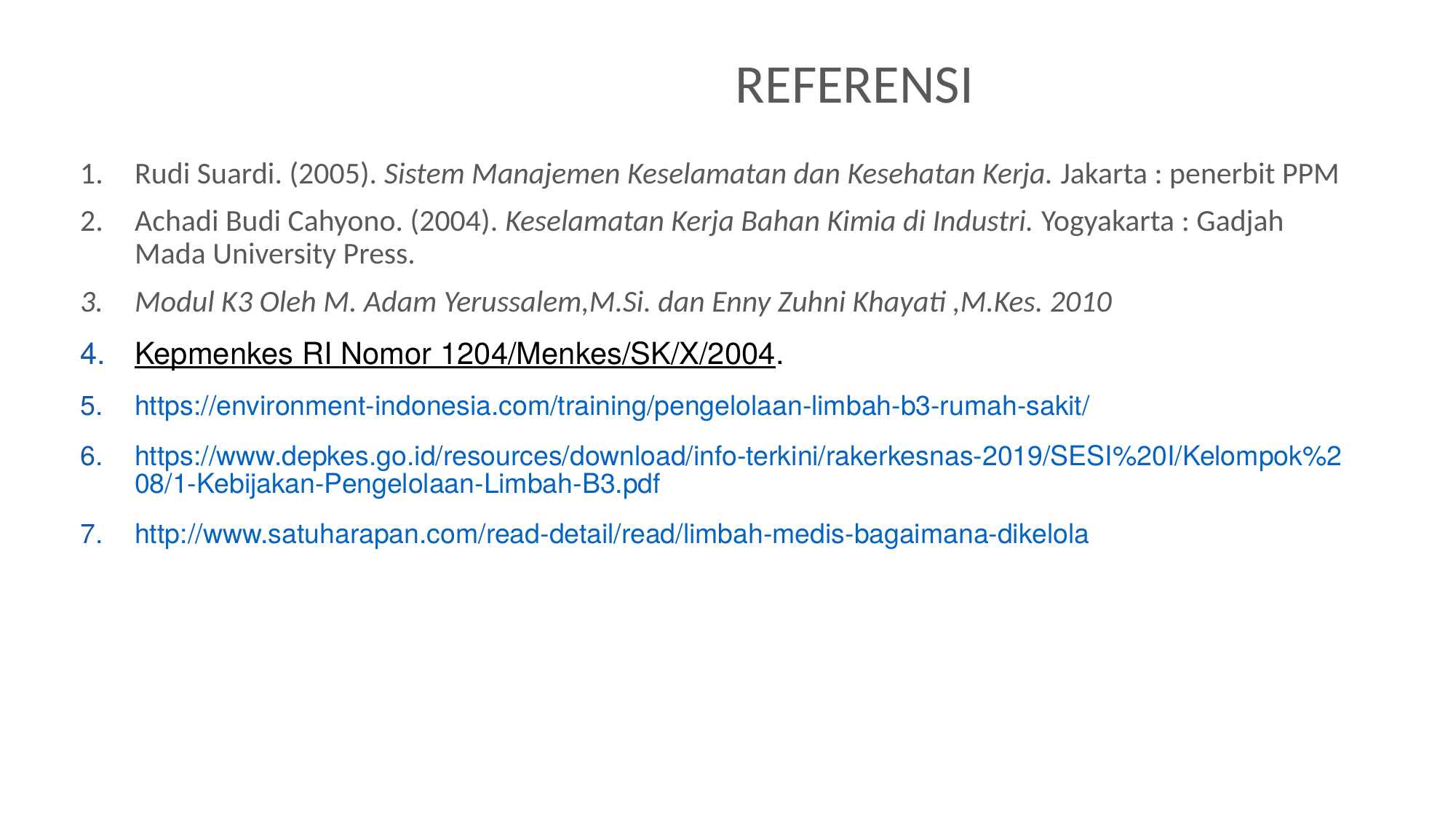

# REFERENSI
Rudi Suardi. (2005). Sistem Manajemen Keselamatan dan Kesehatan Kerja. Jakarta : penerbit PPM
Achadi Budi Cahyono. (2004). Keselamatan Kerja Bahan Kimia di Industri. Yogyakarta : Gadjah Mada University Press.
Modul K3 Oleh M. Adam Yerussalem,M.Si. dan Enny Zuhni Khayati ,M.Kes. 2010
Kepmenkes RI Nomor 1204/Menkes/SK/X/2004.
https://environment-indonesia.com/training/pengelolaan-limbah-b3-rumah-sakit/
https://www.depkes.go.id/resources/download/info-terkini/rakerkesnas-2019/SESI%20I/Kelompok%208/1-Kebijakan-Pengelolaan-Limbah-B3.pdf
http://www.satuharapan.com/read-detail/read/limbah-medis-bagaimana-dikelola